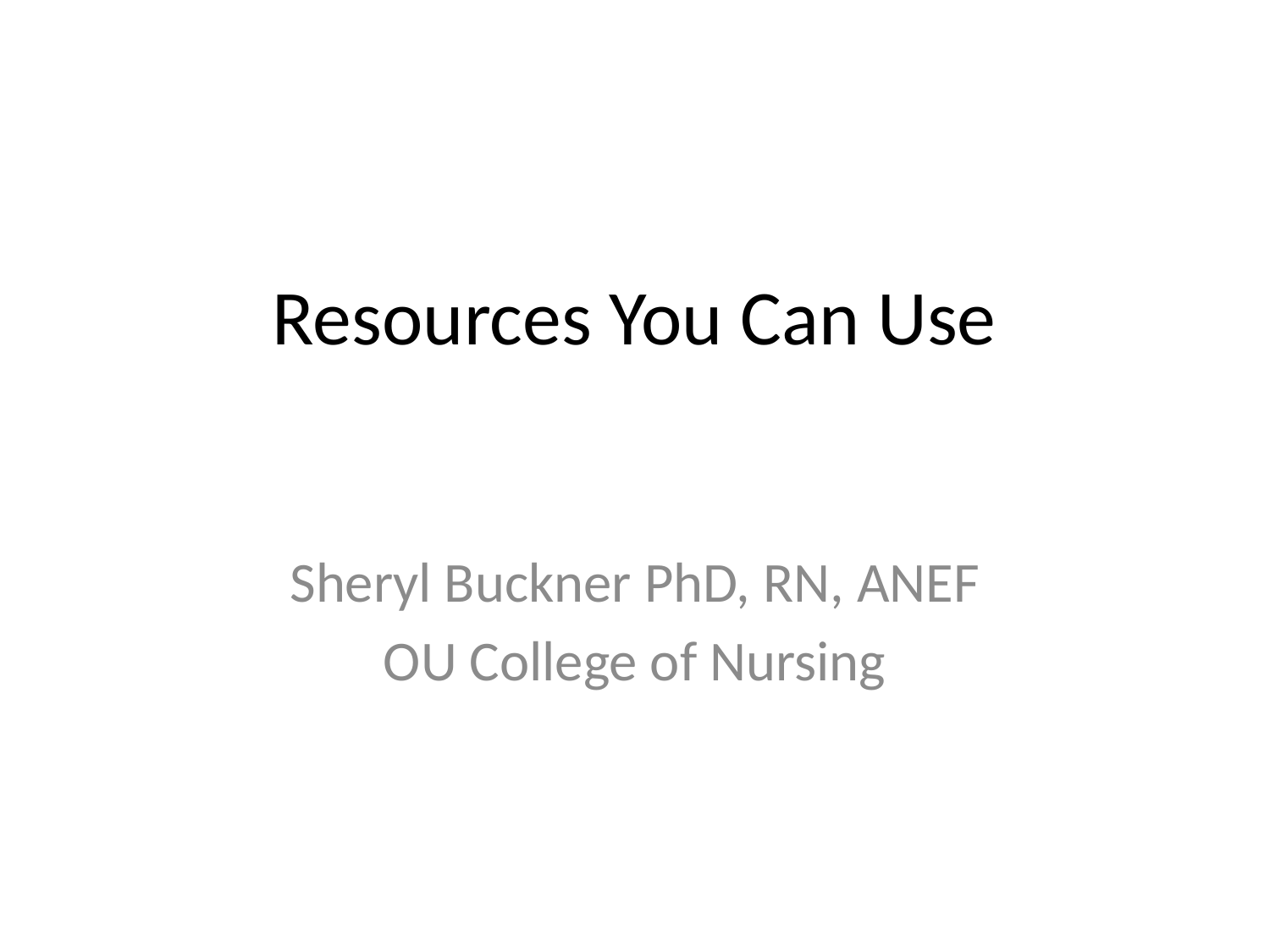

# Resources You Can Use
Sheryl Buckner PhD, RN, ANEF
OU College of Nursing